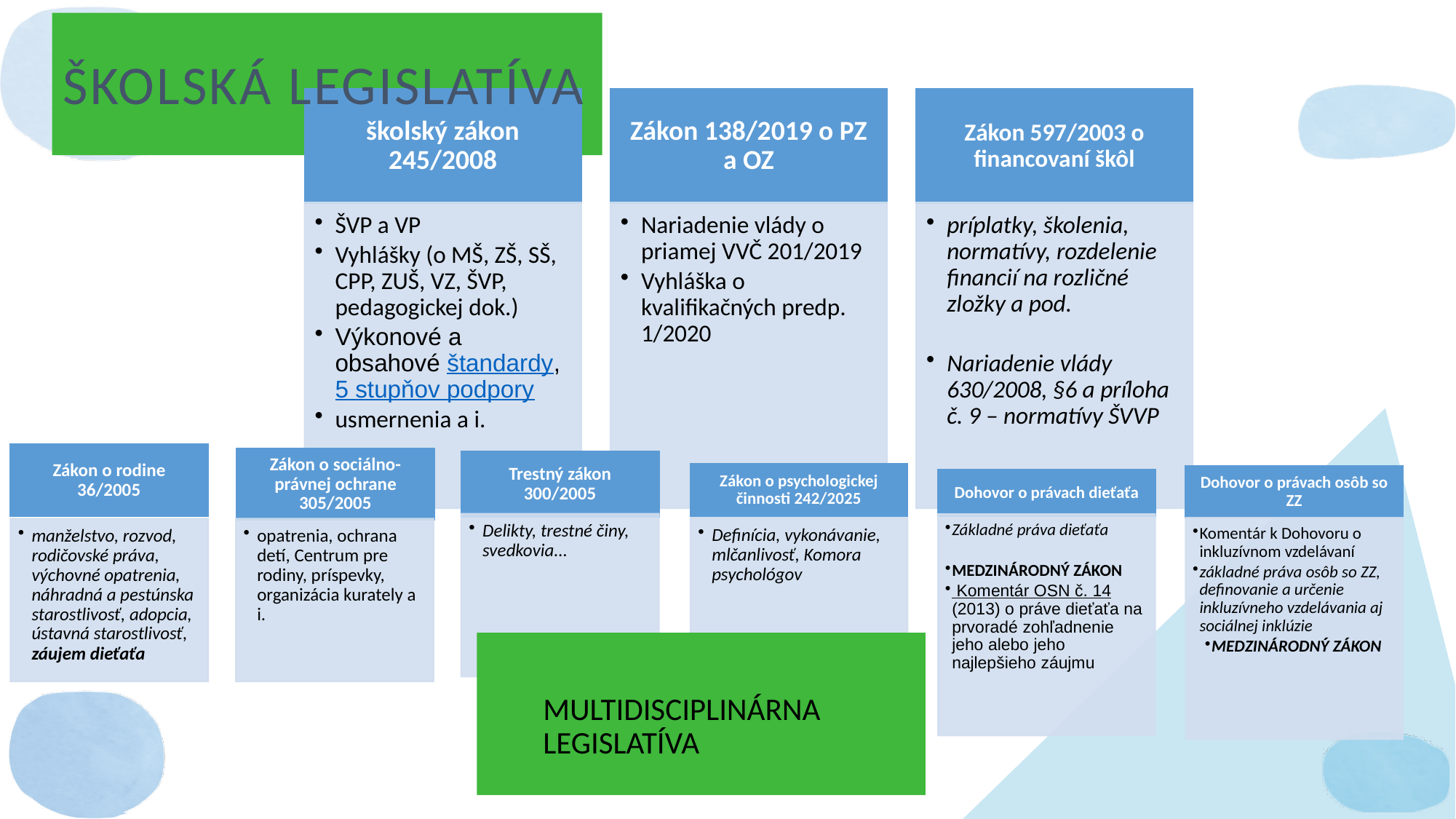

ŠKOLSKÁ LEGISLATÍVA

školský zákon 245/2008
ŠVP a VP
Vyhlášky (o MŠ, ZŠ, SŠ, CPP, ZUŠ, VZ, ŠVP, pedagogickej dok.)
Výkonové a obsahové štandardy, 5 stupňov podpory
usmernenia a i.
Zákon 138/2019 o PZ a OZ
Nariadenie vlády o priamej VVČ 201/2019
Vyhláška o kvalifikačných predp. 1/2020

Zákon 597/2003 o financovaní škôl
príplatky, školenia, normatívy, rozdelenie financií na rozličné zložky a pod.

Nariadenie vlády 630/2008, §6 a príloha č. 9 – normatívy ŠVVP
Zákon o rodine 36/2005
manželstvo, rozvod, rodičovské práva, výchovné opatrenia, náhradná a pestúnska starostlivosť, adopcia, ústavná starostlivosť, záujem dieťaťa
Zákon o sociálno-právnej ochrane 305/2005
opatrenia, ochrana detí, Centrum pre rodiny, príspevky, organizácia kurately a i.
Trestný zákon 300/2005
Delikty, trestné činy, svedkovia...

Zákon o psychologickej činnosti 242/2025
Definícia, vykonávanie, mlčanlivosť, Komora psychológov

Dohovor o právach dieťaťa
Základné práva dieťaťa

MEDZINÁRODNÝ ZÁKON
 Komentár OSN č. 14 (2013) o práve dieťaťa na prvoradé zohľadnenie jeho alebo jeho najlepšieho záujmu
Dohovor o právach osôb so ZZ
Komentár k Dohovoru o inkluzívnom vzdelávaní
základné práva osôb so ZZ, definovanie a určenie inkluzívneho vzdelávania aj sociálnej inklúzie
MEDZINÁRODNÝ ZÁKON

# MULTIDISCIPLINÁRNA LEGISLATÍVA